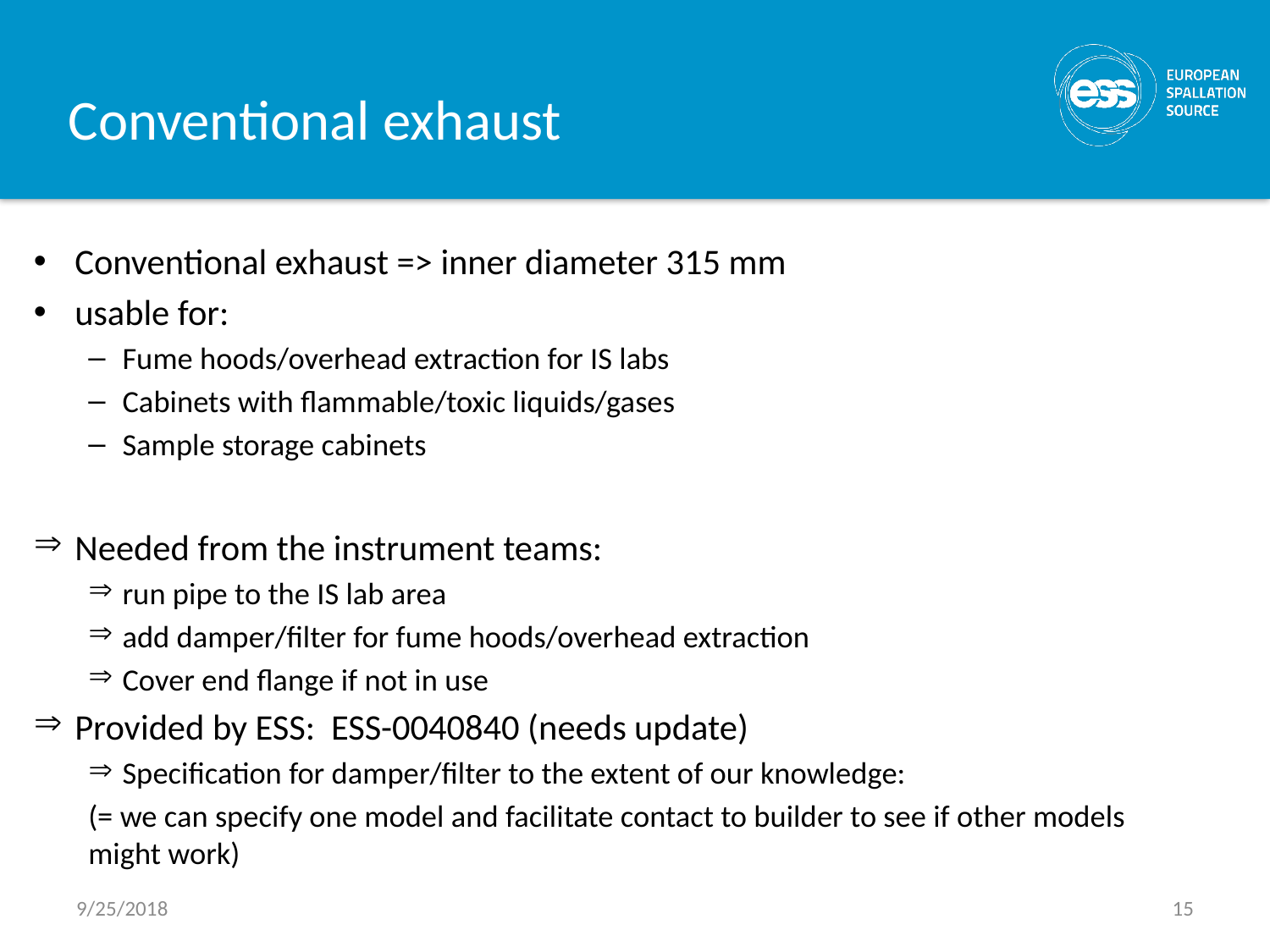

# Conventional exhaust
Conventional exhaust => inner diameter 315 mm
usable for:
Fume hoods/overhead extraction for IS labs
Cabinets with flammable/toxic liquids/gases
Sample storage cabinets

Needed from the instrument teams:
run pipe to the IS lab area
add damper/filter for fume hoods/overhead extraction
Cover end flange if not in use
Provided by ESS:  ESS-0040840 (needs update)
Specification for damper/filter to the extent of our knowledge:
(= we can specify one model and facilitate contact to builder to see if other models might work)
9/25/2018
15